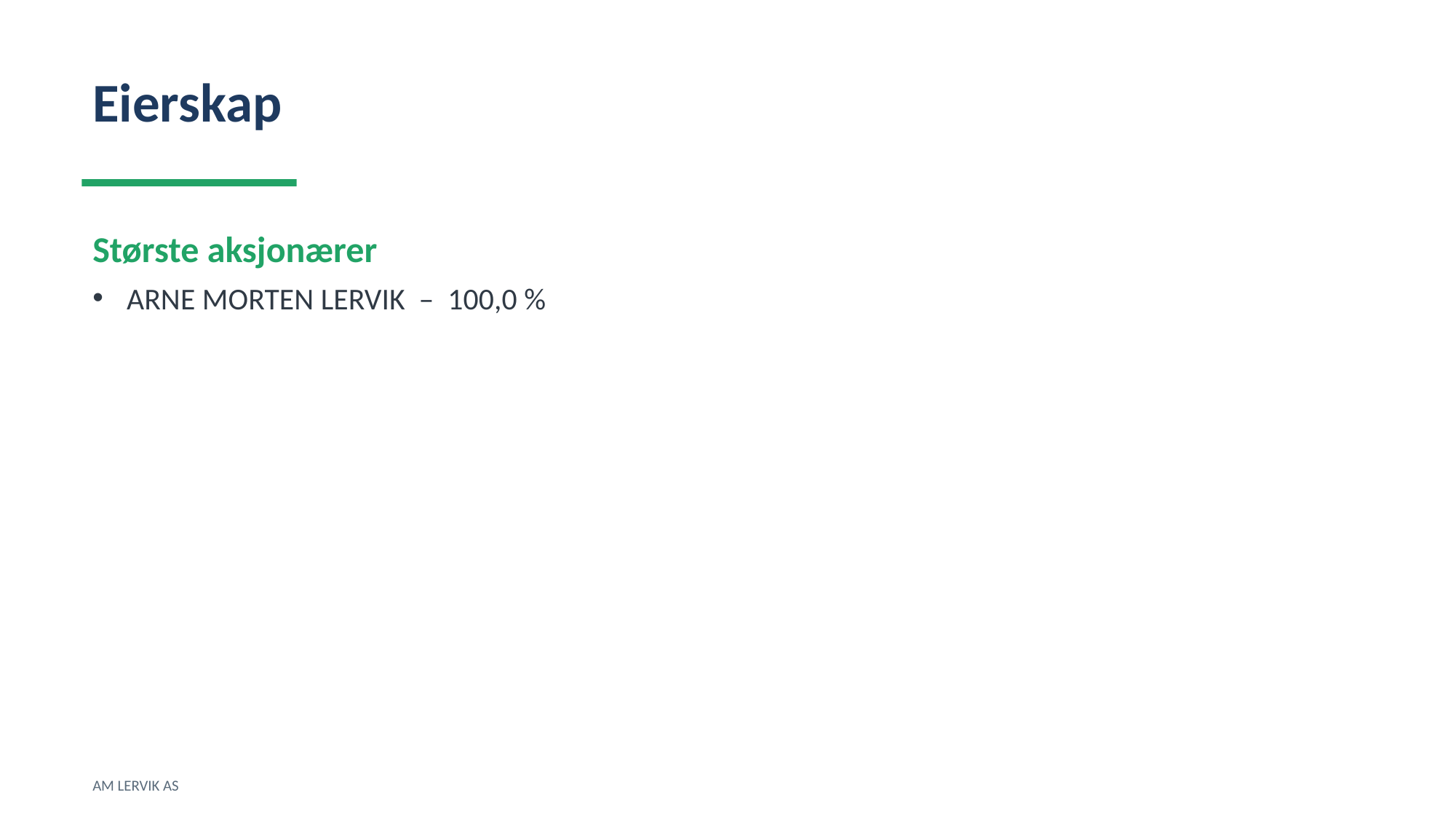

Eierskap

Største aksjonærer
ARNE MORTEN LERVIK  –  100,0 %
AM LERVIK AS